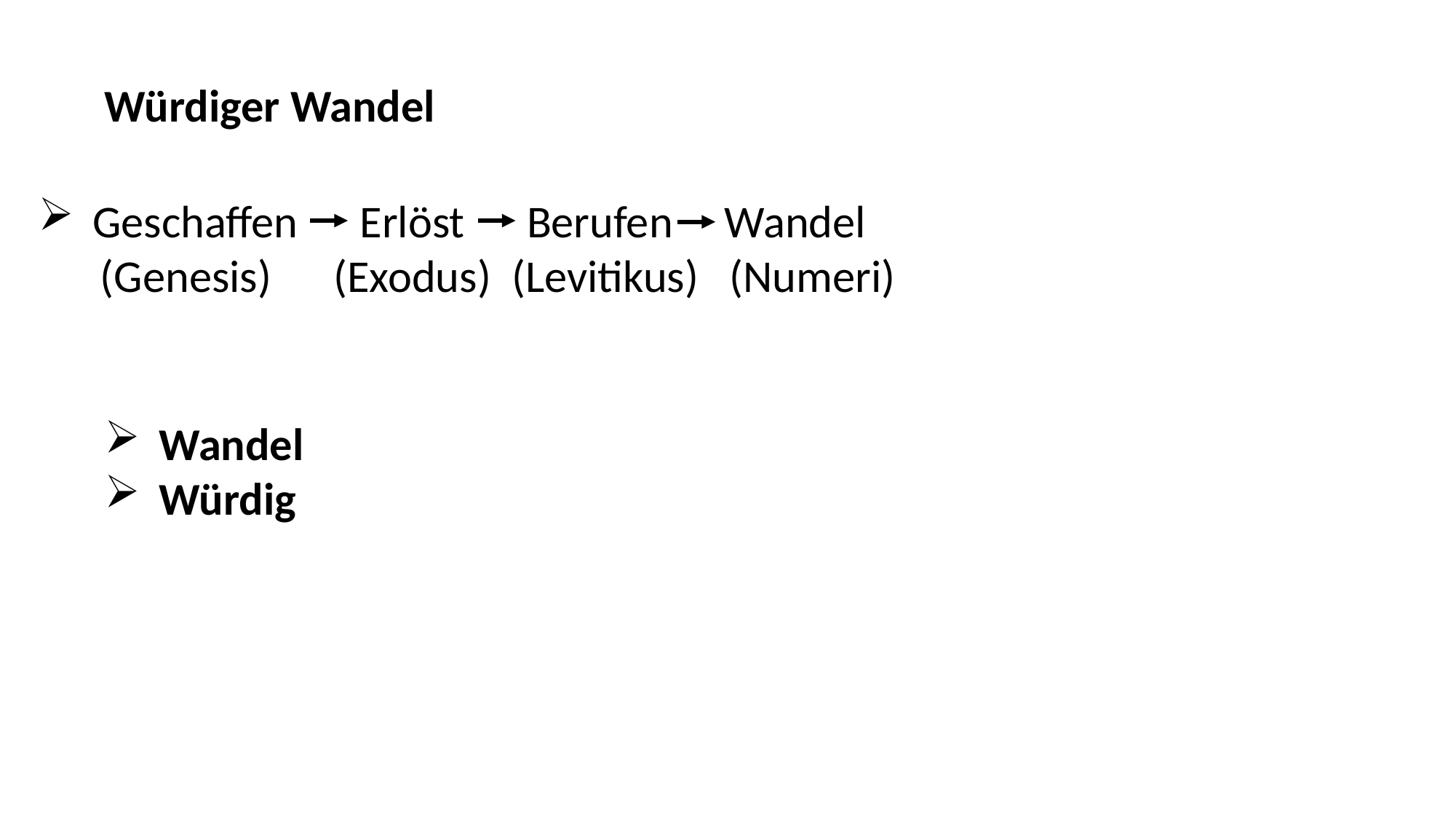

Würdiger Wandel
Geschaffen      Erlöst      Berufen     Wandel
      (Genesis)      (Exodus)  (Levitikus)   (Numeri)
Wandel
Würdig